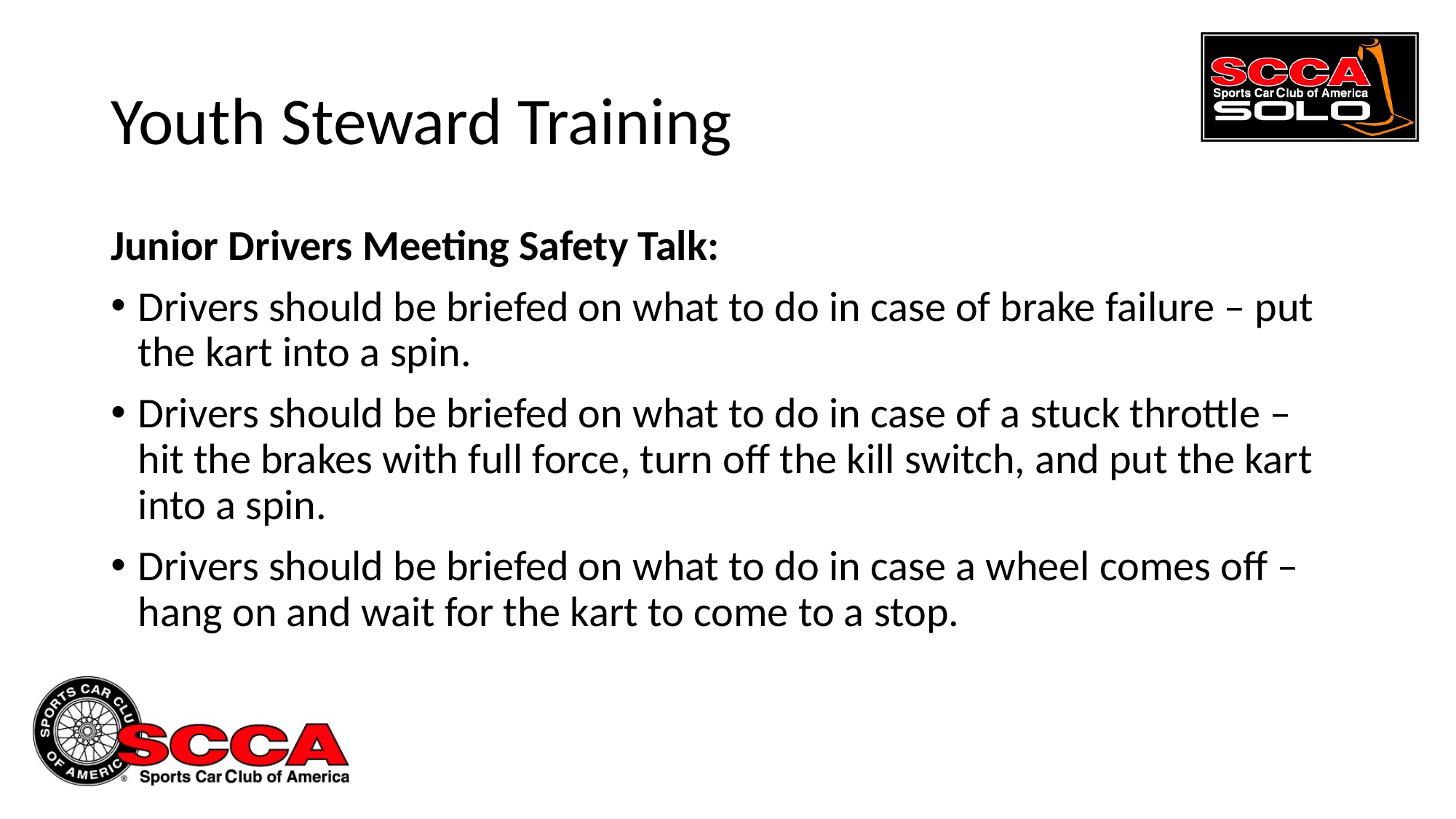

# Youth Steward Training
Junior Drivers Meeting Safety Talk:
Drivers should be briefed on what to do in case of brake failure – put the kart into a spin.
Drivers should be briefed on what to do in case of a stuck throttle – hit the brakes with full force, turn off the kill switch, and put the kart into a spin.
Drivers should be briefed on what to do in case a wheel comes off – hang on and wait for the kart to come to a stop.